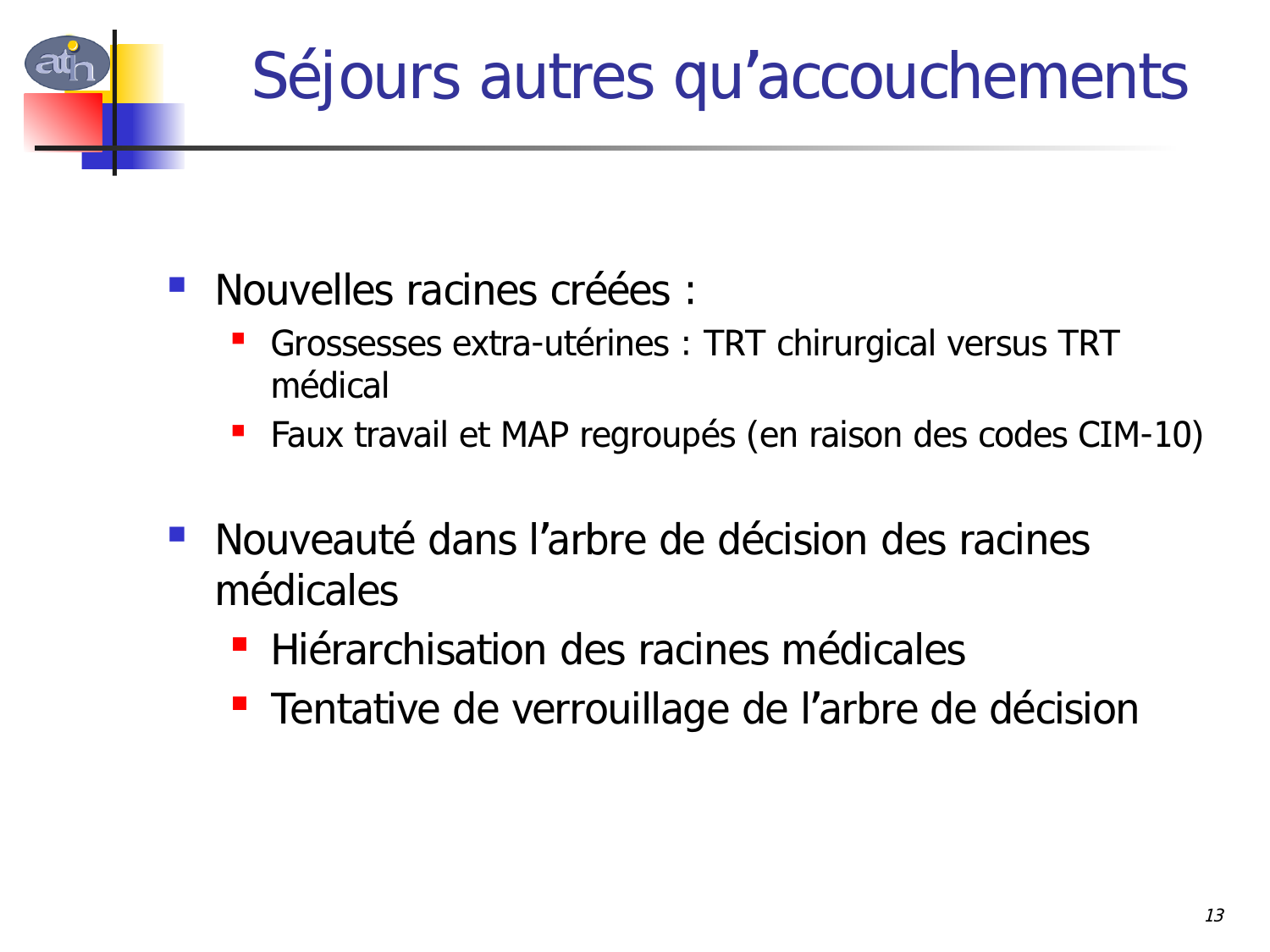

# Séjours autres qu’accouchements
Nouvelles racines créées :
Grossesses extra-utérines : TRT chirurgical versus TRT médical
Faux travail et MAP regroupés (en raison des codes CIM-10)

Nouveauté dans l’arbre de décision des racines médicales
Hiérarchisation des racines médicales
Tentative de verrouillage de l’arbre de décision
13